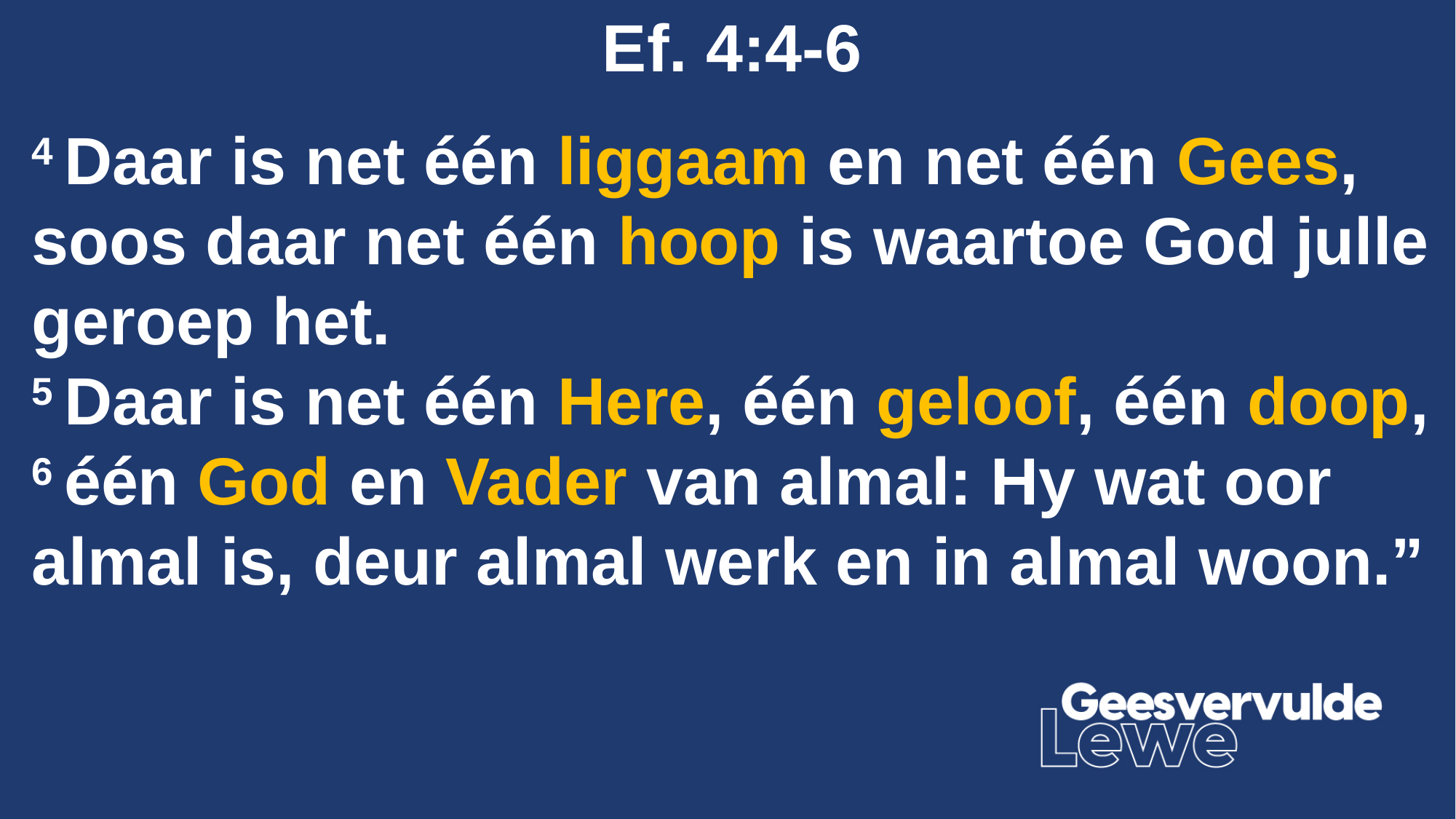

Ef. 4:4-6

4 Daar is net één liggaam en net één Gees, soos daar net één hoop is waartoe God julle geroep het.
5 Daar is net één Here, één geloof, één doop, 6 één God en Vader van almal: Hy wat oor almal is, deur almal werk en in almal woon.”